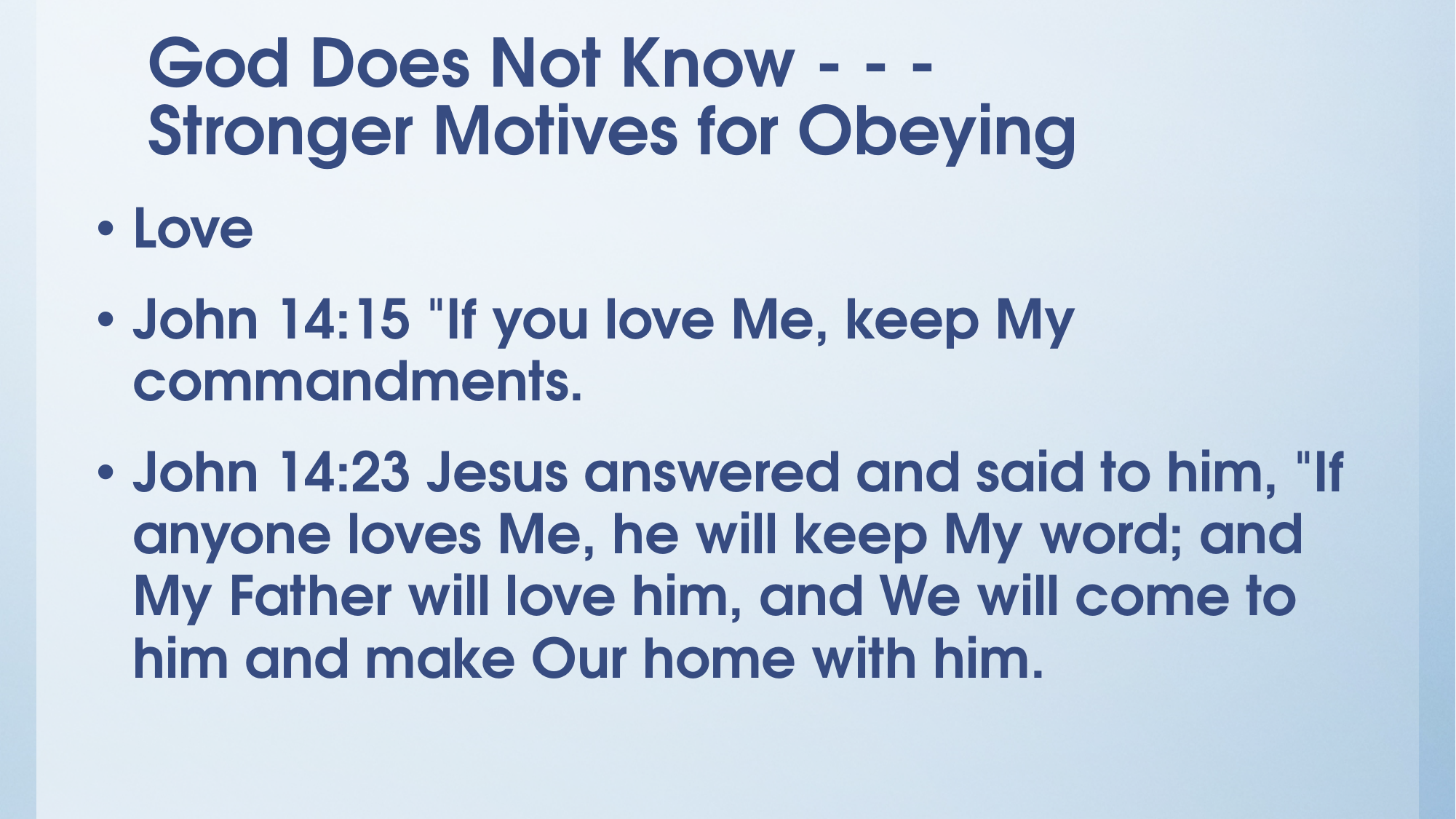

# God Does Not Know - - - Stronger Motives for Obeying
Love
John 14:15 "If you love Me, keep My commandments.
John 14:23 Jesus answered and said to him, "If anyone loves Me, he will keep My word; and My Father will love him, and We will come to him and make Our home with him.